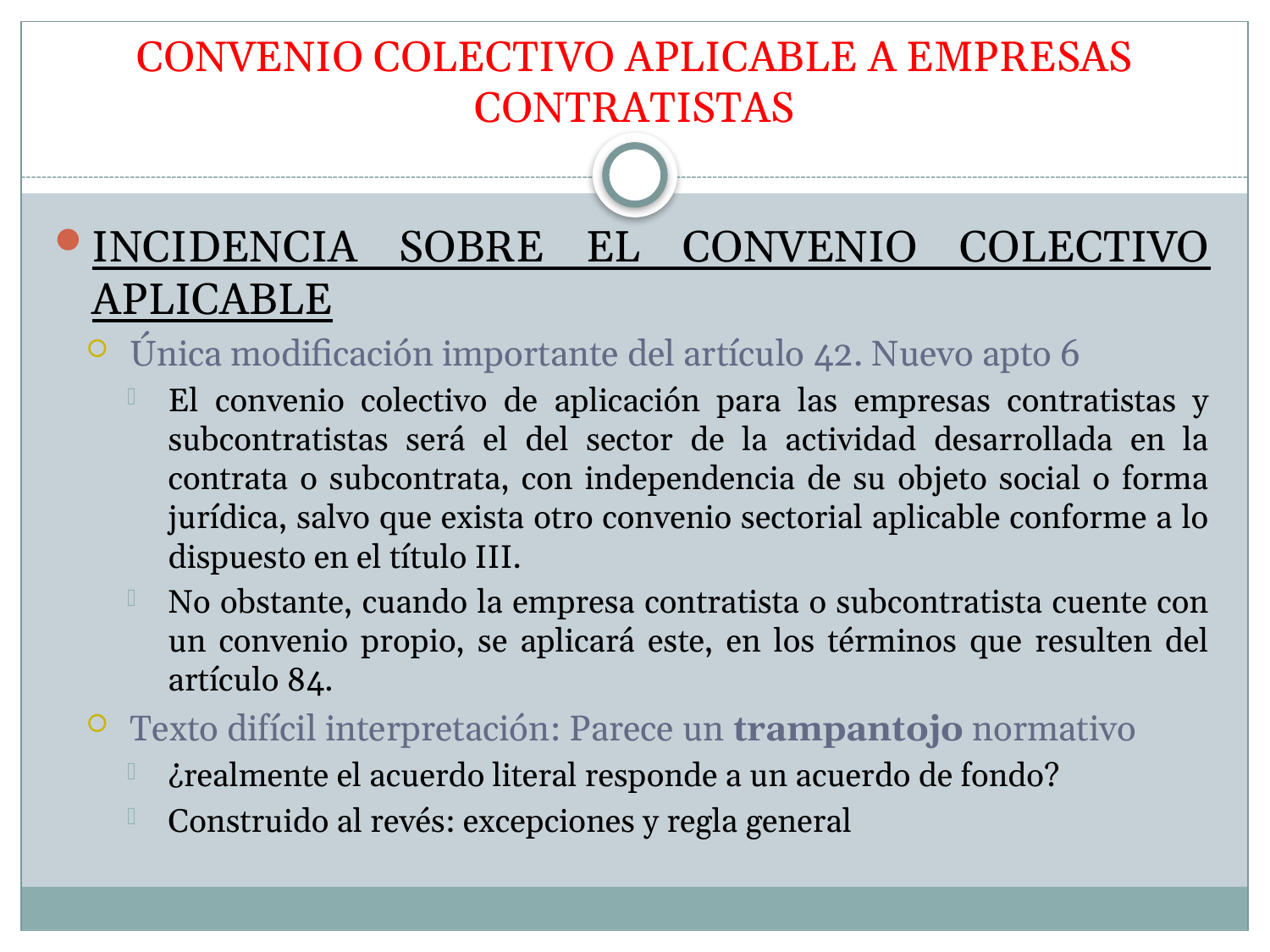

# CONVENIO COLECTIVO APLICABLE A EMPRESAS CONTRATISTAS
INCIDENCIA SOBRE EL CONVENIO COLECTIVO APLICABLE
Única modificación importante del artículo 42. Nuevo apto 6
El convenio colectivo de aplicación para las empresas contratistas y subcontratistas será el del sector de la actividad desarrollada en la contrata o subcontrata, con independencia de su objeto social o forma jurídica, salvo que exista otro convenio sectorial aplicable conforme a lo dispuesto en el título III.
No obstante, cuando la empresa contratista o subcontratista cuente con un convenio propio, se aplicará este, en los términos que resulten del artículo 84.
Texto difícil interpretación: Parece un trampantojo normativo
¿realmente el acuerdo literal responde a un acuerdo de fondo?
Construido al revés: excepciones y regla general